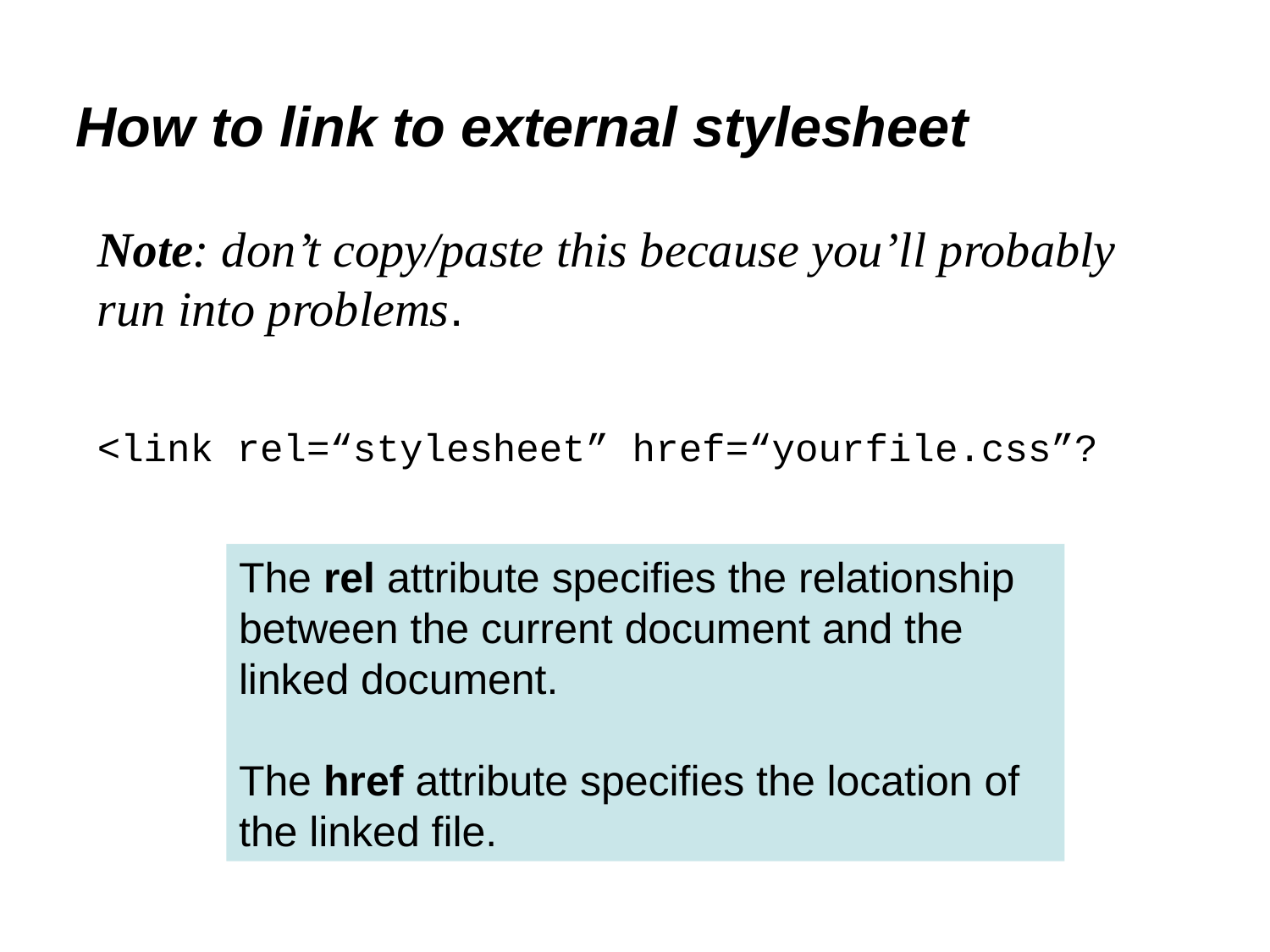

How to link to external stylesheet
Note: don’t copy/paste this because you’ll probably run into problems.
<link rel=“stylesheet” href=“yourfile.css”?
The rel attribute specifies the relationship between the current document and the linked document.

The href attribute specifies the location of the linked file.